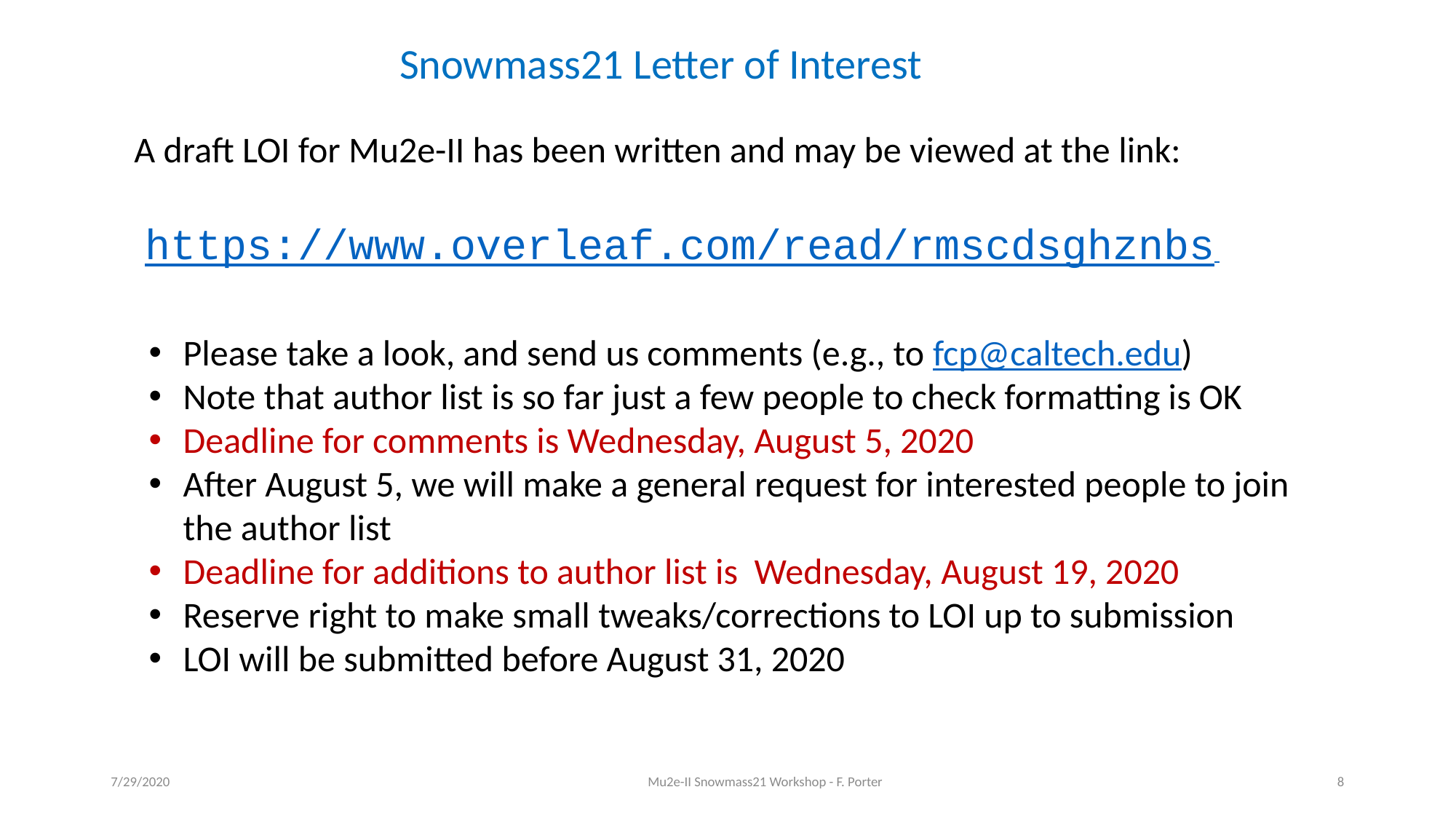

Snowmass21 Letter of Interest
A draft LOI for Mu2e-II has been written and may be viewed at the link:
https://www.overleaf.com/read/rmscdsghznbs

Please take a look, and send us comments (e.g., to fcp@caltech.edu)
Note that author list is so far just a few people to check formatting is OK
Deadline for comments is Wednesday, August 5, 2020
After August 5, we will make a general request for interested people to join the author list
Deadline for additions to author list is  Wednesday, August 19, 2020
Reserve right to make small tweaks/corrections to LOI up to submission
LOI will be submitted before August 31, 2020
7/29/2020
Mu2e-II Snowmass21 Workshop - F. Porter
8